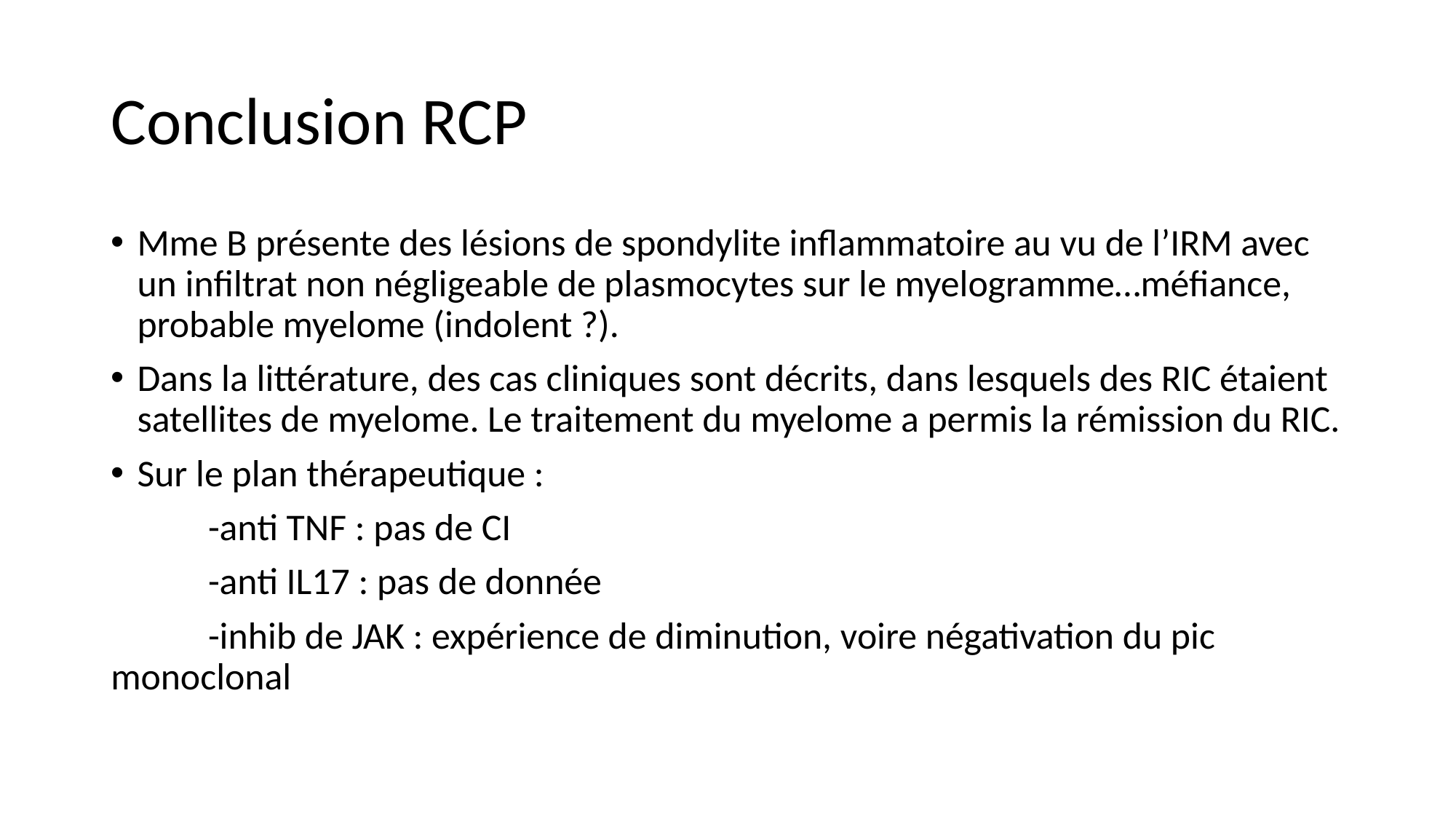

# Conclusion RCP
Mme B présente des lésions de spondylite inflammatoire au vu de l’IRM avec un infiltrat non négligeable de plasmocytes sur le myelogramme…méfiance, probable myelome (indolent ?).
Dans la littérature, des cas cliniques sont décrits, dans lesquels des RIC étaient satellites de myelome. Le traitement du myelome a permis la rémission du RIC.
Sur le plan thérapeutique :
	-anti TNF : pas de CI
	-anti IL17 : pas de donnée
	-inhib de JAK : expérience de diminution, voire négativation du pic monoclonal